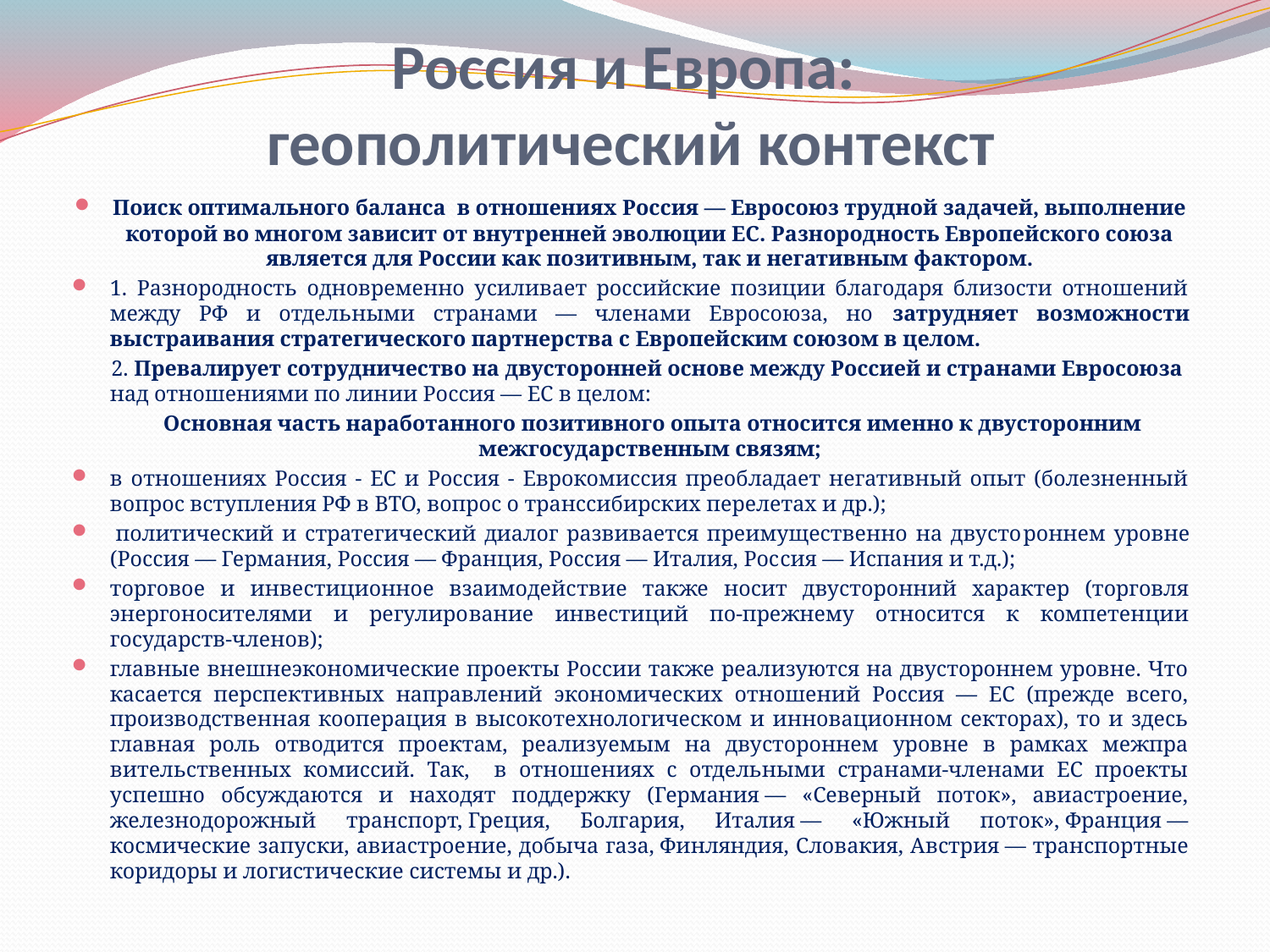

# Россия и Европа: геополитический контекст
Поиск оптимального баланса  в отношениях Россия — Евросоюз трудной задачей, выполнение которой во многом зависит от внутренней эволюции ЕС. Разнородность Европейского союза является для России как позитивным, так и негативным фактором.
1. Разнородность одновременно усиливает российские позиции благодаря близости отношений между РФ и отдельными странами — членами Евросоюза, но затрудняет возможности выстраивания стратегического партнерства с Европейским союзом в целом.
       2. Превалирует сотрудничество на двусторонней основе между Россией и странами Евросоюза  над отношениями по линии Россия — ЕС в целом:
        Основная часть наработанного позитивного опыта относится именно к двусторонним межгосударственным связям;
в отношениях Россия - ЕС и Россия - Еврокомиссия преобладает негативный опыт (болезненный вопрос вступления РФ в ВТО, вопрос о транссибирских перелетах и др.);
 политический и стратегический диалог развивается преимущественно на двусто­роннем уровне (Россия — Германия, Россия — Франция, Россия — Италия, Рос­сия — Испания и т.д.);
торговое и инвестиционное взаимодейс­твие также носит двусторонний характер (торговля энергоносителями и регулиро­вание инвестиций по-прежнему относится к компетенции государств-членов);
главные внешнеэкономические проекты России также реализуются на двустороннем уровне. Что касается перспективных направлений экономических отношений Россия — ЕС (прежде всего, производствен­ная кооперация в высокотехнологическом и инновационном секторах), то и здесь глав­ная роль отводится проектам, реализуемым на двустороннем уровне в рамках межпра­вительственных комиссий. Так,  в отношениях с отдельными странами-членами ЕС проекты успешно обсуждаются и находят поддержку (Германия — «Северный поток», авиастроение, железнодорожный транспорт, Греция, Болгария, Италия — «Южный поток», Франция — космические запуски, авиастрое­ние, добыча газа, Финляндия, Словакия, Австрия — транспортные коридоры и логистические системы и др.).